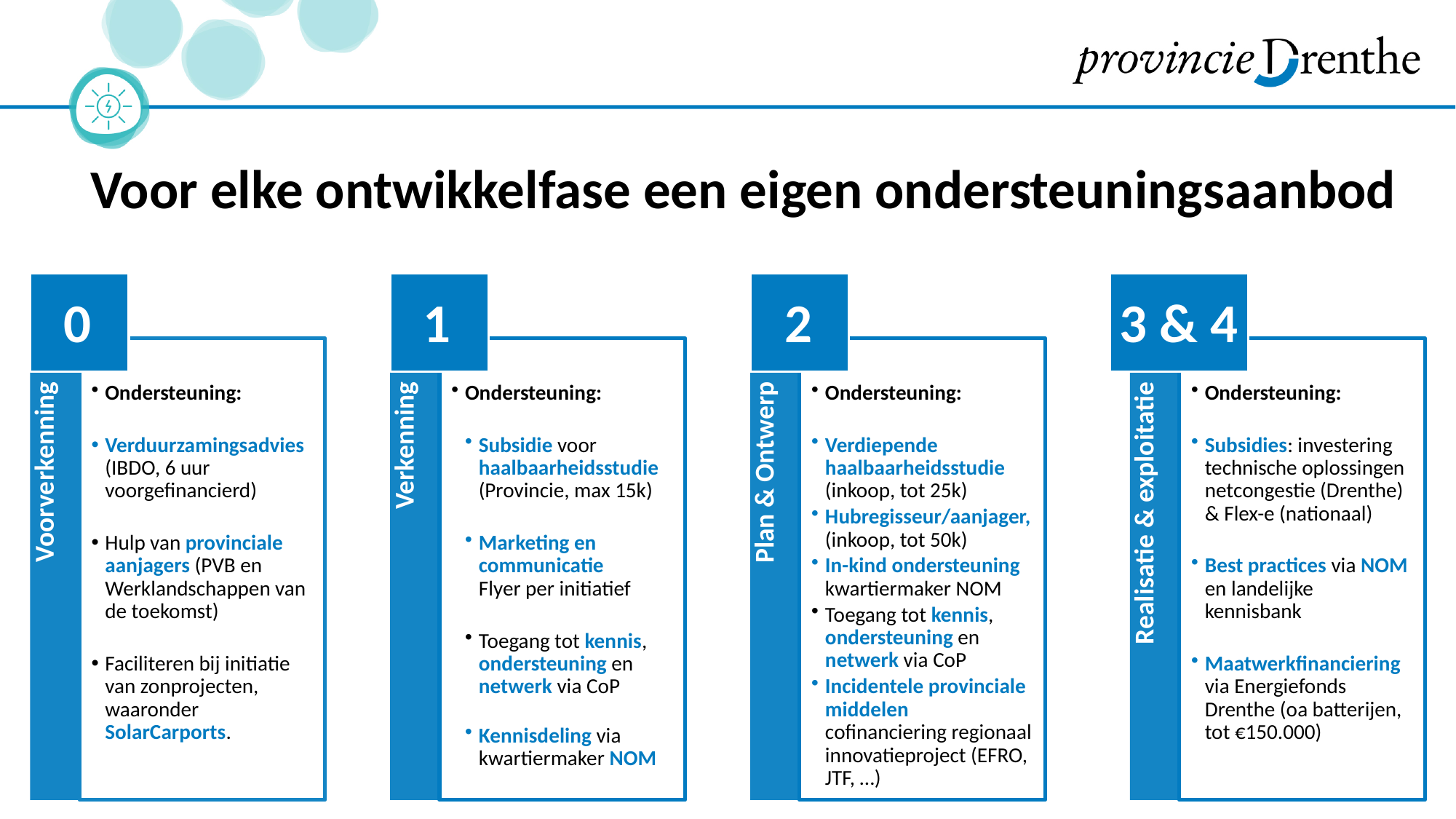

# Voor elke ontwikkelfase een eigen ondersteuningsaanbod
Voorverkenning
Ondersteuning:

Verduurzamingsadvies (IBDO, 6 uur voorgefinancierd)

Hulp van provinciale aanjagers (PVB en Werklandschappen van de toekomst)

Faciliteren bij initiatie van zonprojecten, waaronder SolarCarports.
Verkenning
Ondersteuning:

Subsidie voor haalbaarheidsstudie (Provincie, max 15k)

Marketing en communicatie
Flyer per initiatief

Toegang tot kennis, ondersteuning en netwerk via CoP
Kennisdeling via kwartiermaker NOM

Plan & Ontwerp
Ondersteuning:

Verdiepende haalbaarheidsstudie (inkoop, tot 25k)
Hubregisseur/aanjager, (inkoop, tot 50k)
In-kind ondersteuning kwartiermaker NOM
Toegang tot kennis, ondersteuning en netwerk via CoP
Incidentele provinciale middelen
cofinanciering regionaal innovatieproject (EFRO, JTF, …)

Realisatie & exploitatie
Ondersteuning:

Subsidies: investering technische oplossingen netcongestie (Drenthe) & Flex-e (nationaal)

Best practices via NOM en landelijke kennisbank

Maatwerkfinanciering via Energiefonds Drenthe (oa batterijen, tot €150.000)

0
1
3 & 4
2